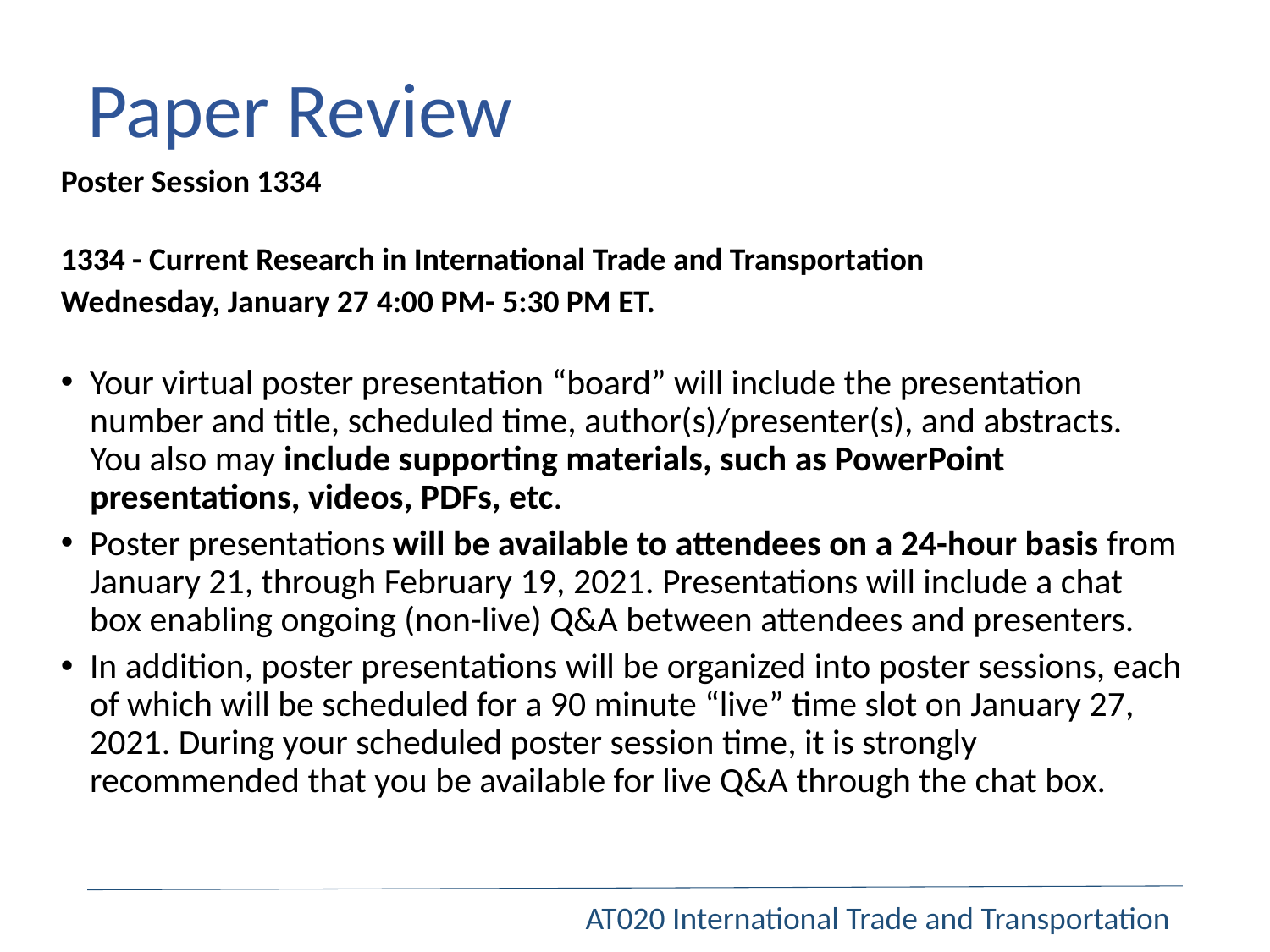

# Paper Review

Poster Session 1334
1334 - Current Research in International Trade and Transportation
Wednesday, January 27 4:00 PM- 5:30 PM ET.

Your virtual poster presentation “board” will include the presentation number and title, scheduled time, author(s)/presenter(s), and abstracts. You also may include supporting materials, such as PowerPoint presentations, videos, PDFs, etc.
Poster presentations will be available to attendees on a 24-hour basis from January 21, through February 19, 2021. Presentations will include a chat box enabling ongoing (non-live) Q&A between attendees and presenters.
In addition, poster presentations will be organized into poster sessions, each of which will be scheduled for a 90 minute “live” time slot on January 27, 2021. During your scheduled poster session time, it is strongly recommended that you be available for live Q&A through the chat box.

AT020 International Trade and Transportation